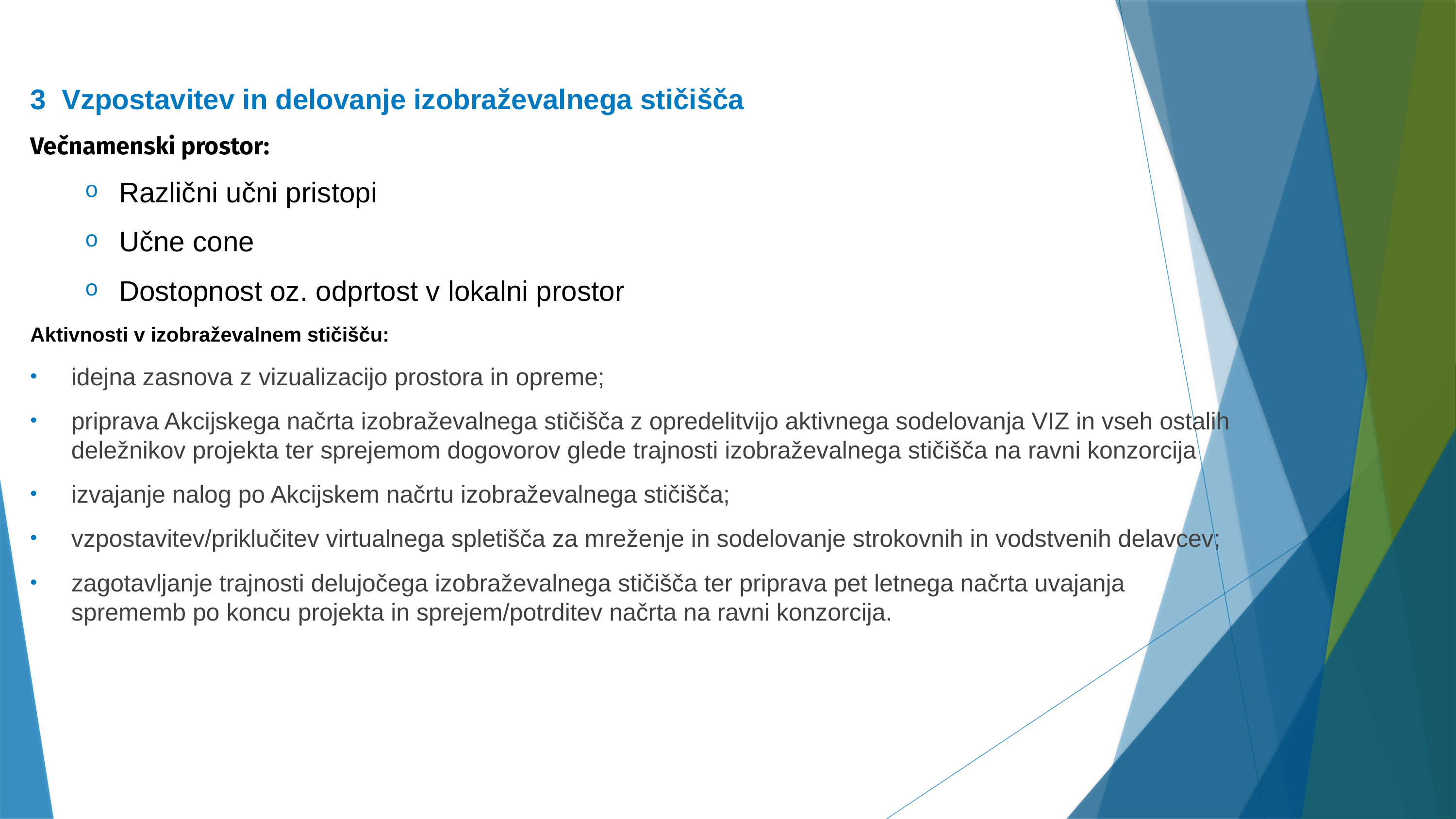

3  Vzpostavitev in delovanje izobraževalnega stičišča
Večnamenski prostor:
Različni učni pristopi
Učne cone
Dostopnost oz. odprtost v lokalni prostor
Aktivnosti v izobraževalnem stičišču:
idejna zasnova z vizualizacijo prostora in opreme;
priprava Akcijskega načrta izobraževalnega stičišča z opredelitvijo aktivnega sodelovanja VIZ in vseh ostalih deležnikov projekta ter sprejemom dogovorov glede trajnosti izobraževalnega stičišča na ravni konzorcija
izvajanje nalog po Akcijskem načrtu izobraževalnega stičišča;
vzpostavitev/priklučitev virtualnega spletišča za mreženje in sodelovanje strokovnih in vodstvenih delavcev;
zagotavljanje trajnosti delujočega izobraževalnega stičišča ter priprava pet letnega načrta uvajanja sprememb po koncu projekta in sprejem/potrditev načrta na ravni konzorcija.